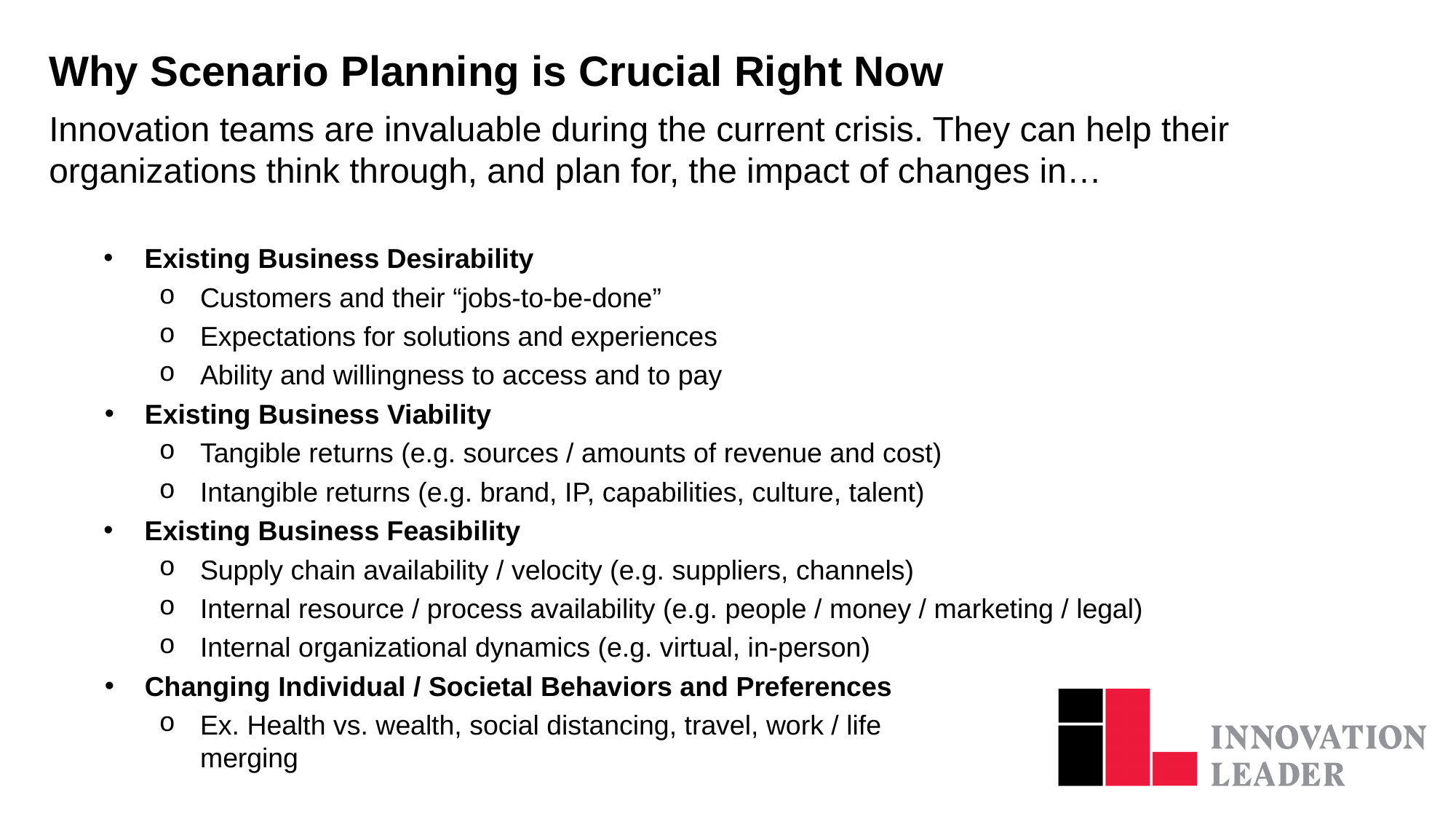

Why Scenario Planning is Crucial Right Now
Innovation teams are invaluable during the current crisis. They can help their organizations think through, and plan for, the impact of changes in…
Existing Business Desirability
Customers and their “jobs-to-be-done”
Expectations for solutions and experiences
Ability and willingness to access and to pay
Existing Business Viability
Tangible returns (e.g. sources / amounts of revenue and cost)
Intangible returns (e.g. brand, IP, capabilities, culture, talent)
Existing Business Feasibility
Supply chain availability / velocity (e.g. suppliers, channels)
Internal resource / process availability (e.g. people / money / marketing / legal)
Internal organizational dynamics (e.g. virtual, in-person)
Changing Individual / Societal Behaviors and Preferences
Ex. Health vs. wealth, social distancing, travel, work / life
merging